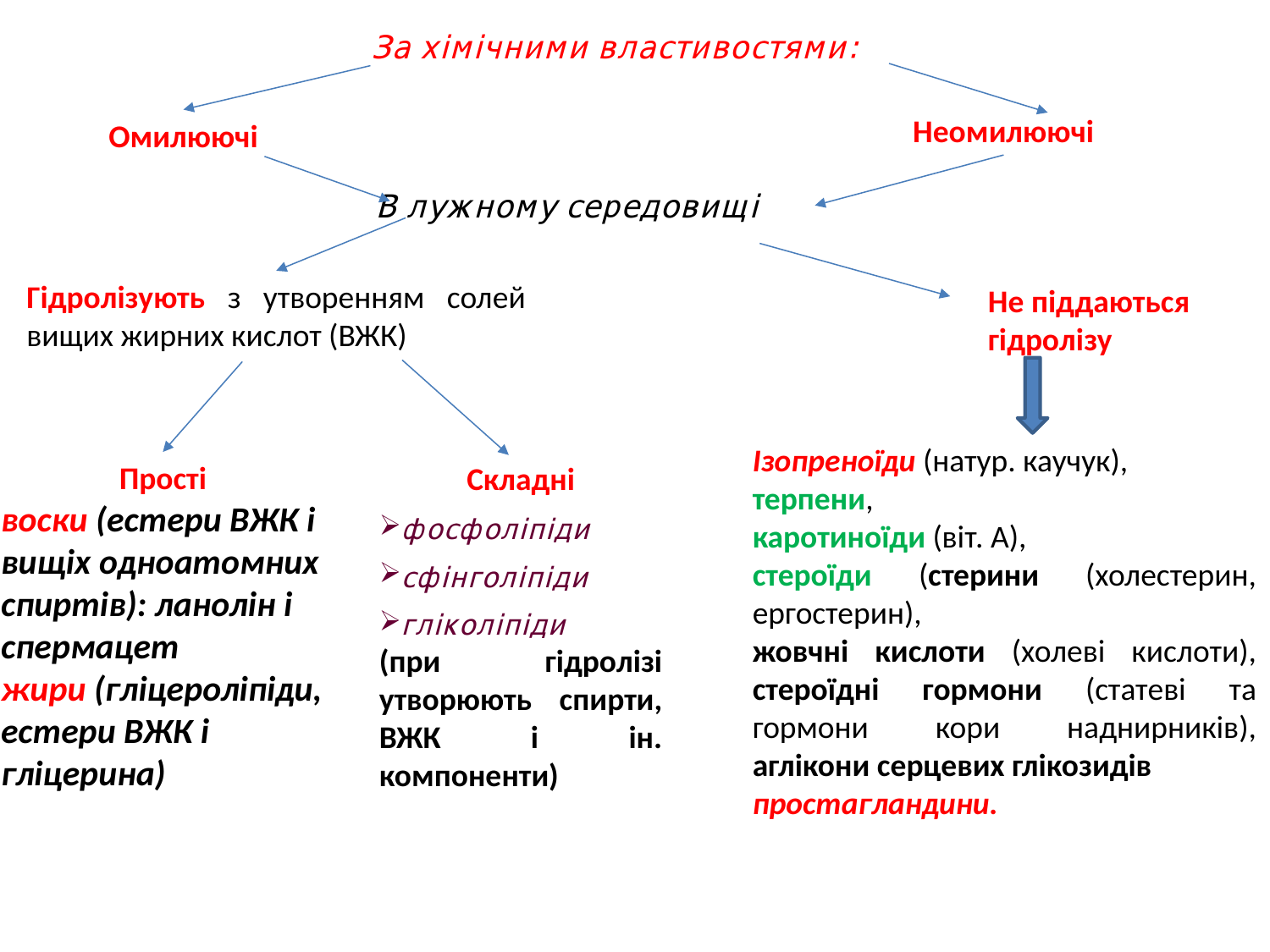

За хімічними властивостями:

Неомилюючі
Омилюючі
В лужному середовищі
Гідролізують з утворенням солей вищих жирних кислот (ВЖК)
Не піддаються гідролізу

Ізопреноїди (натур. каучук),
терпени,
каротиноїди (віт. А),
стероїди (стерини (холестерин, ергостерин),
жовчні кислоти (холеві кислоти), стероїдні гормони (статеві та гормони кори наднирників), аглікони серцевих глікозидів
простагландини.
Прості
воски (естери ВЖК і вищіх одноатомних спиртів): ланолін і спермацет
жири (гліцероліпіди, естери ВЖК і гліцерина)

Складні
фосфоліпіди
сфінголіпіди
гліколіпіди
(при гідролізі утворюють спирти, ВЖК і ін. компоненти)